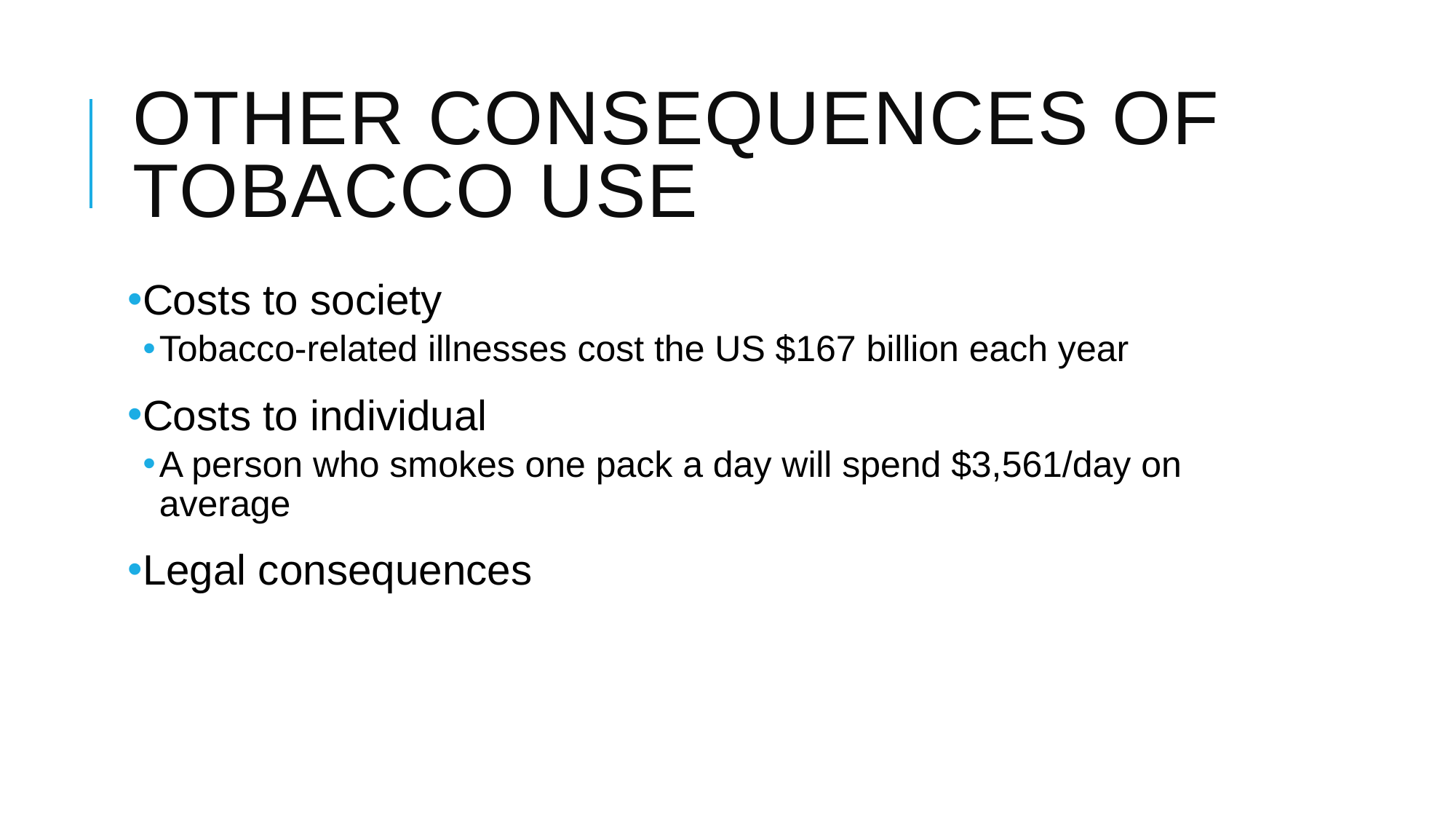

# Other COnsequences of TObacco Use
Costs to society
Tobacco-related illnesses cost the US $167 billion each year
Costs to individual
A person who smokes one pack a day will spend $3,561/day on average
Legal consequences